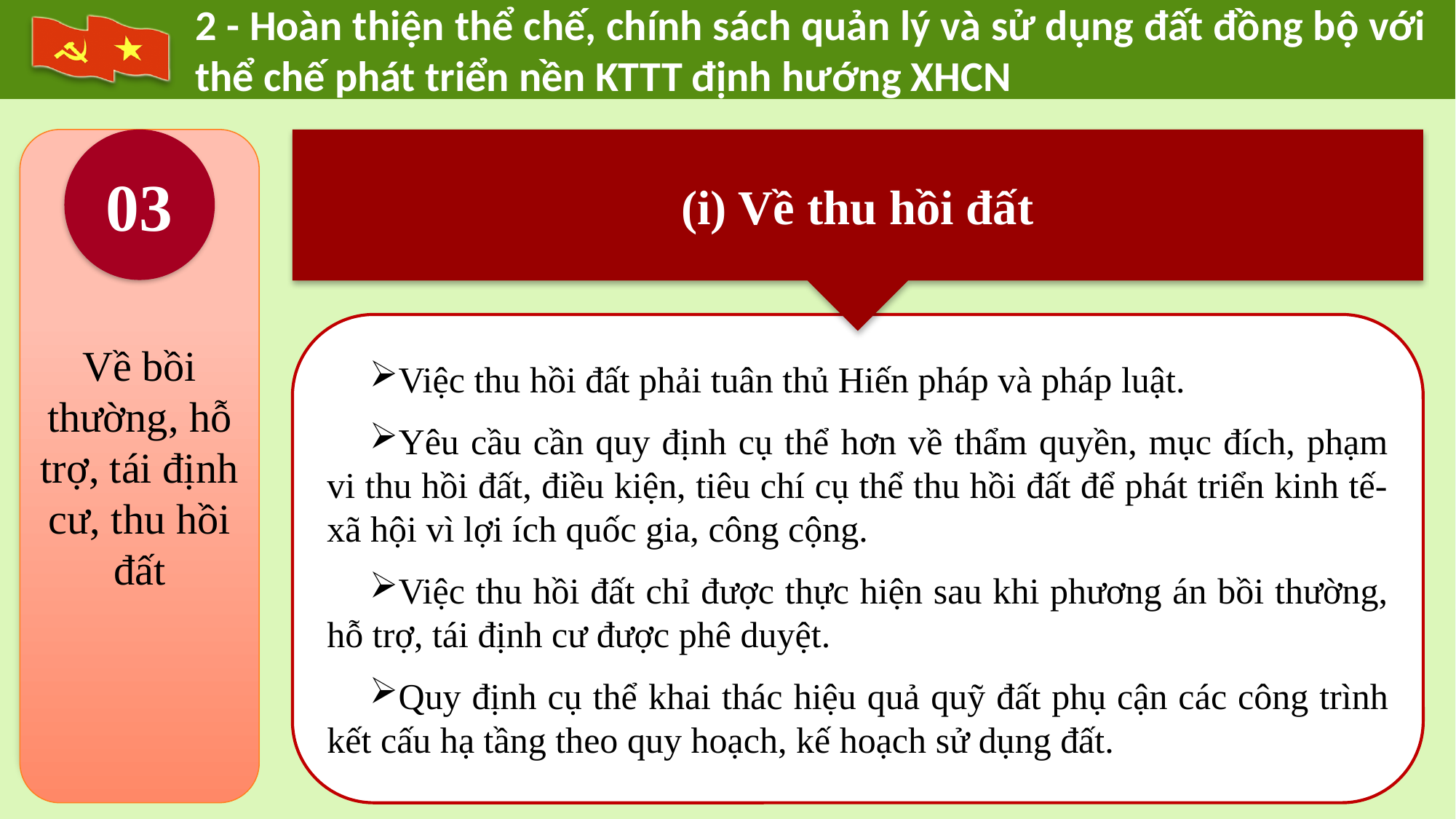

2 - Hoàn thiện thể chế, chính sách quản lý và sử dụng đất đồng bộ với thể chế phát triển nền KTTT định hướng XHCN
Về bồi thường, hỗ trợ, tái định cư, thu hồi đất
03
(i) Về thu hồi đất
Việc thu hồi đất phải tuân thủ Hiến pháp và pháp luật.
Yêu cầu cần quy định cụ thể hơn về thẩm quyền, mục đích, phạm vi thu hồi đất, điều kiện, tiêu chí cụ thể thu hồi đất để phát triển kinh tế-xã hội vì lợi ích quốc gia, công cộng.
Việc thu hồi đất chỉ được thực hiện sau khi phương án bồi thường, hỗ trợ, tái định cư được phê duyệt.
Quy định cụ thể khai thác hiệu quả quỹ đất phụ cận các công trình kết cấu hạ tầng theo quy hoạch, kế hoạch sử dụng đất.